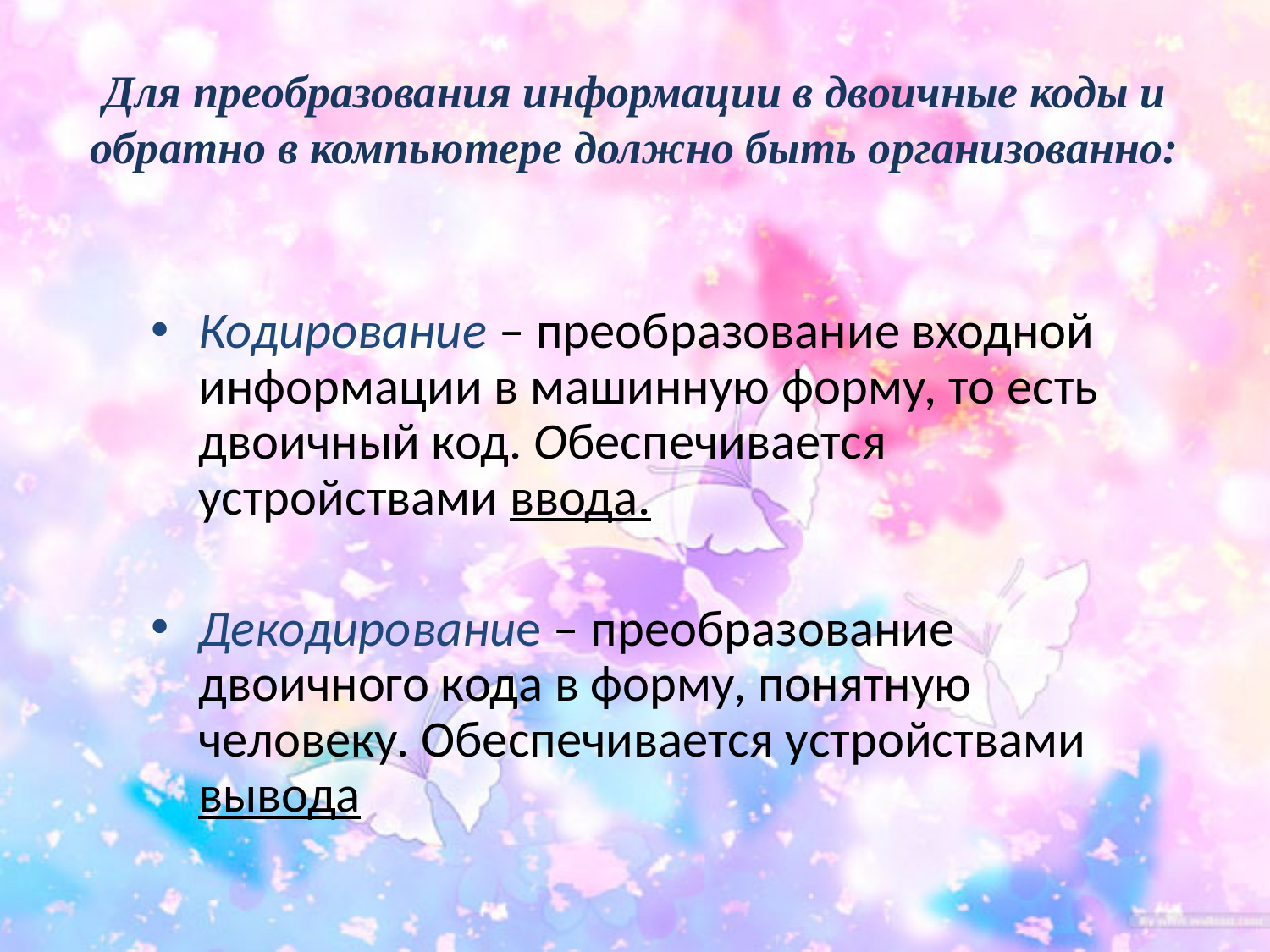

# Для преобразования информации в двоичные коды и обратно в компьютере должно быть организованно:

Кодирование – преобразование входной информации в машинную форму, то есть двоичный код. Обеспечивается устройствами ввода.

Декодирование – преобразование двоичного кода в форму, понятную человеку. Обеспечивается устройствами вывода